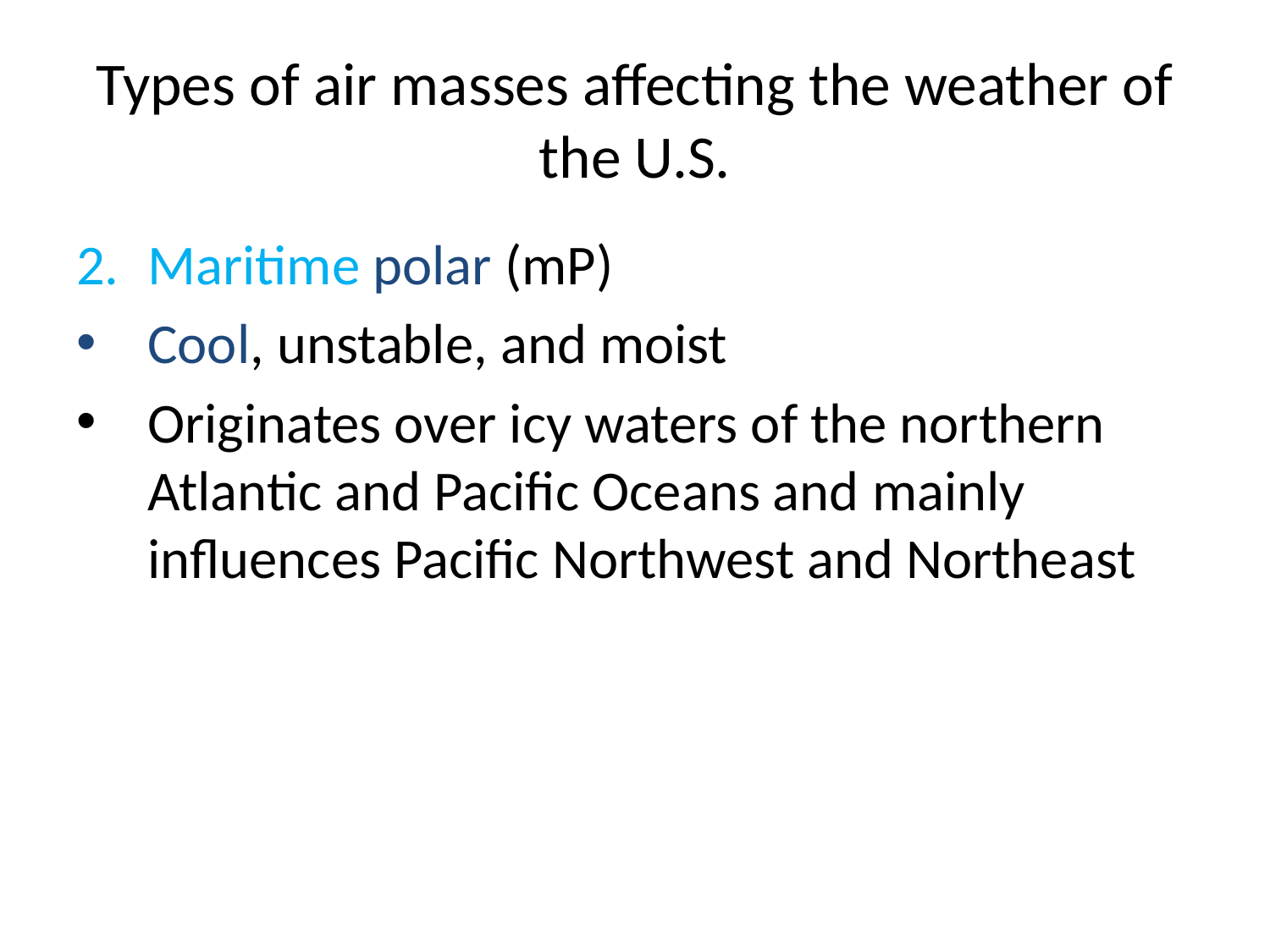

# Types of air masses affecting the weather of the U.S.
Maritime polar (mP)
Cool, unstable, and moist
Originates over icy waters of the northern Atlantic and Pacific Oceans and mainly influences Pacific Northwest and Northeast